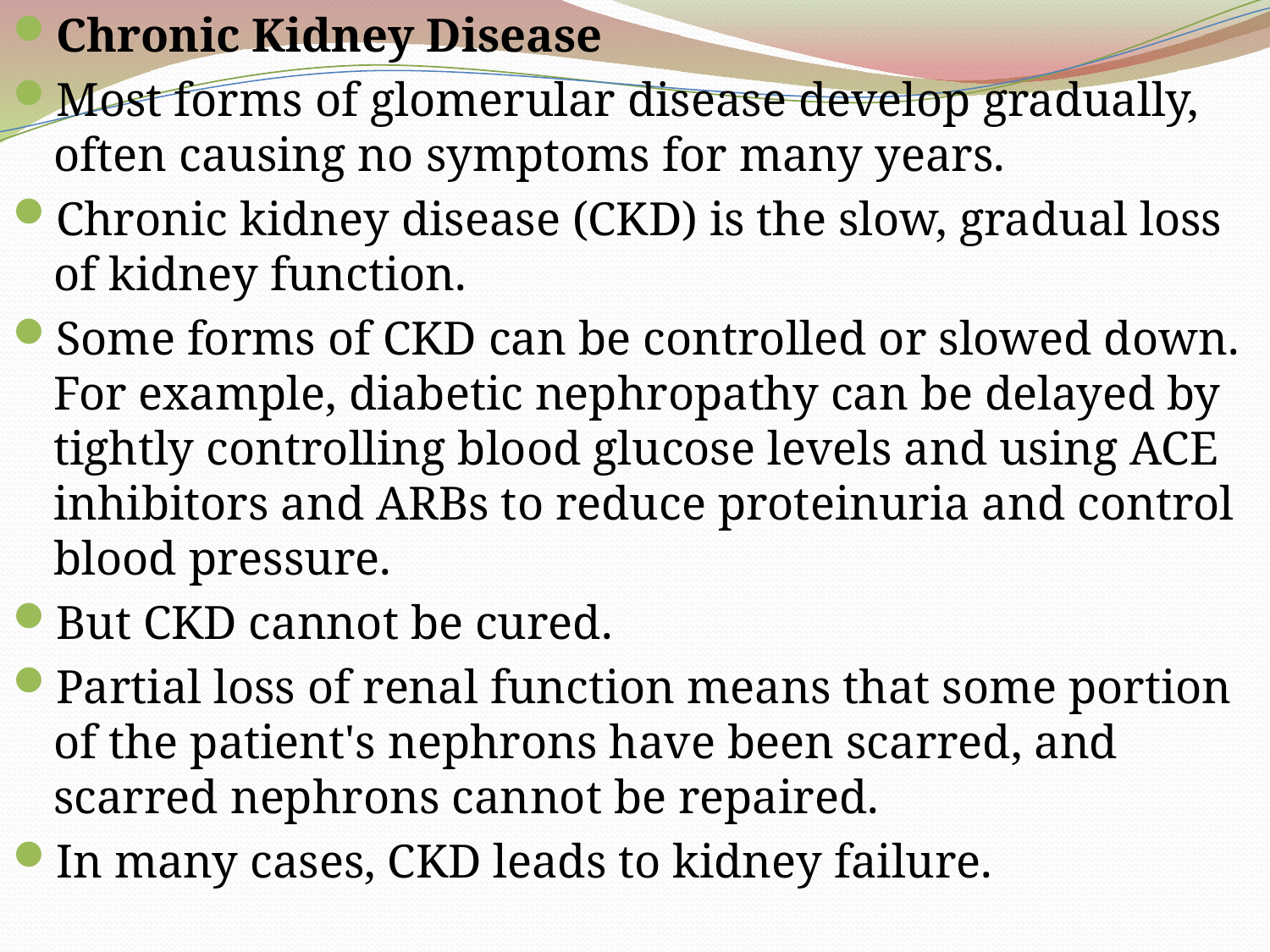

Chronic Kidney Disease
Most forms of glomerular disease develop gradually, often causing no symptoms for many years.
Chronic kidney disease (CKD) is the slow, gradual loss of kidney function.
Some forms of CKD can be controlled or slowed down. For example, diabetic nephropathy can be delayed by tightly controlling blood glucose levels and using ACE inhibitors and ARBs to reduce proteinuria and control blood pressure.
But CKD cannot be cured.
Partial loss of renal function means that some portion of the patient's nephrons have been scarred, and scarred nephrons cannot be repaired.
In many cases, CKD leads to kidney failure.